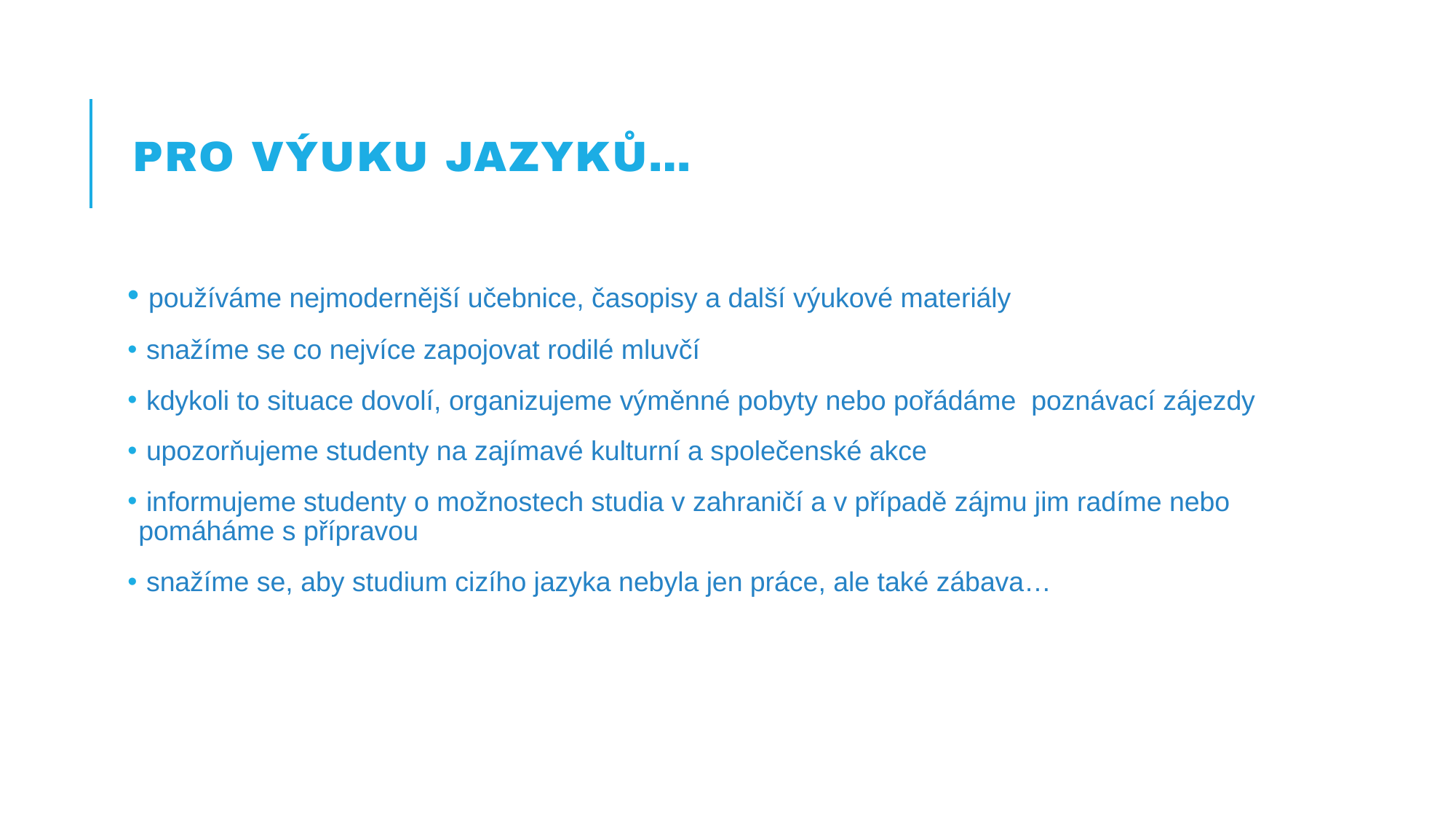

# Pro výuku jazyků…
 používáme nejmodernější učebnice, časopisy a další výukové materiály
 snažíme se co nejvíce zapojovat rodilé mluvčí
 kdykoli to situace dovolí, organizujeme výměnné pobyty nebo pořádáme  poznávací zájezdy
 upozorňujeme studenty na zajímavé kulturní a společenské akce
 informujeme studenty o možnostech studia v zahraničí a v případě zájmu jim radíme nebo  pomáháme s přípravou
 snažíme se, aby studium cizího jazyka nebyla jen práce, ale také zábava…